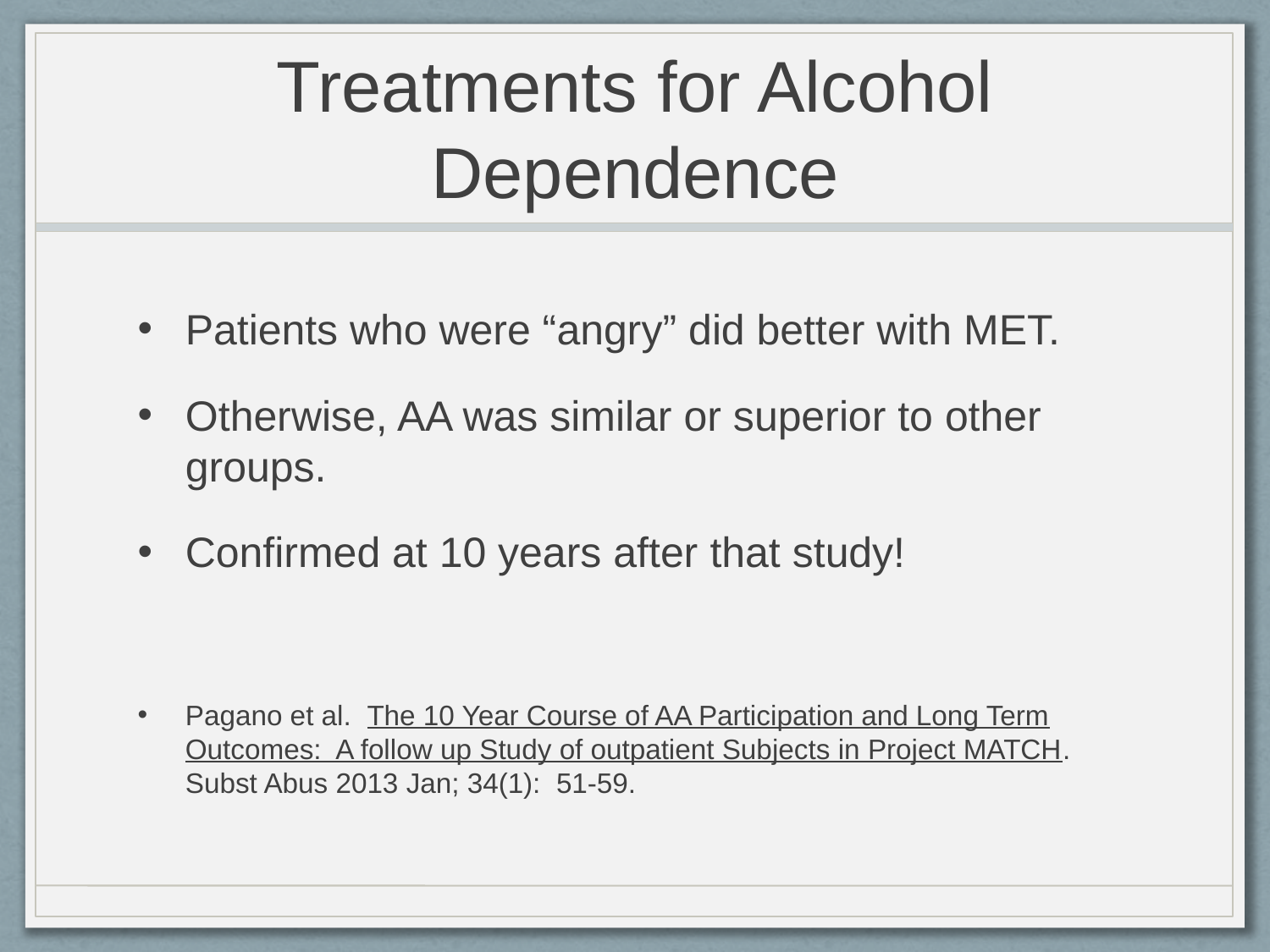

# Treatments for Alcohol Dependence
Patients who were “angry” did better with MET.
Otherwise, AA was similar or superior to other groups.
Confirmed at 10 years after that study!

Pagano et al.  The 10 Year Course of AA Participation and Long Term Outcomes:  A follow up Study of outpatient Subjects in Project MATCH.  Subst Abus 2013 Jan; 34(1):  51-59.